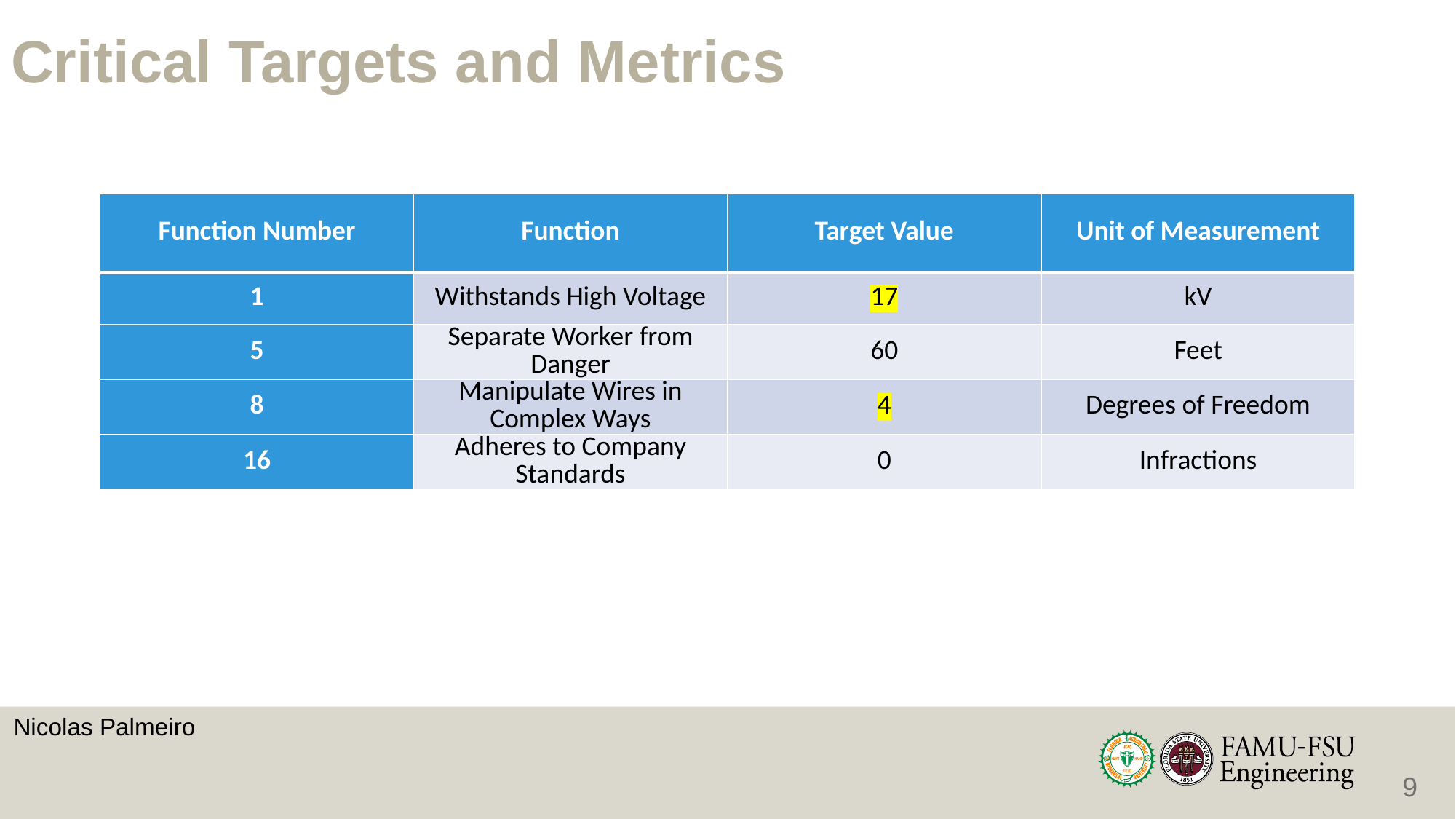

# Critical Targets and Metrics
| Function Number | Function | Target Value | Unit of Measurement |
| --- | --- | --- | --- |
| 1 | Withstands High Voltage | 17 | kV |
| 5 | Separate Worker from Danger | 60 | Feet |
| 8 | Manipulate Wires in Complex Ways | 4 | Degrees of Freedom |
| 16 | Adheres to Company Standards | 0 | Infractions |

Nicolas Palmeiro
9